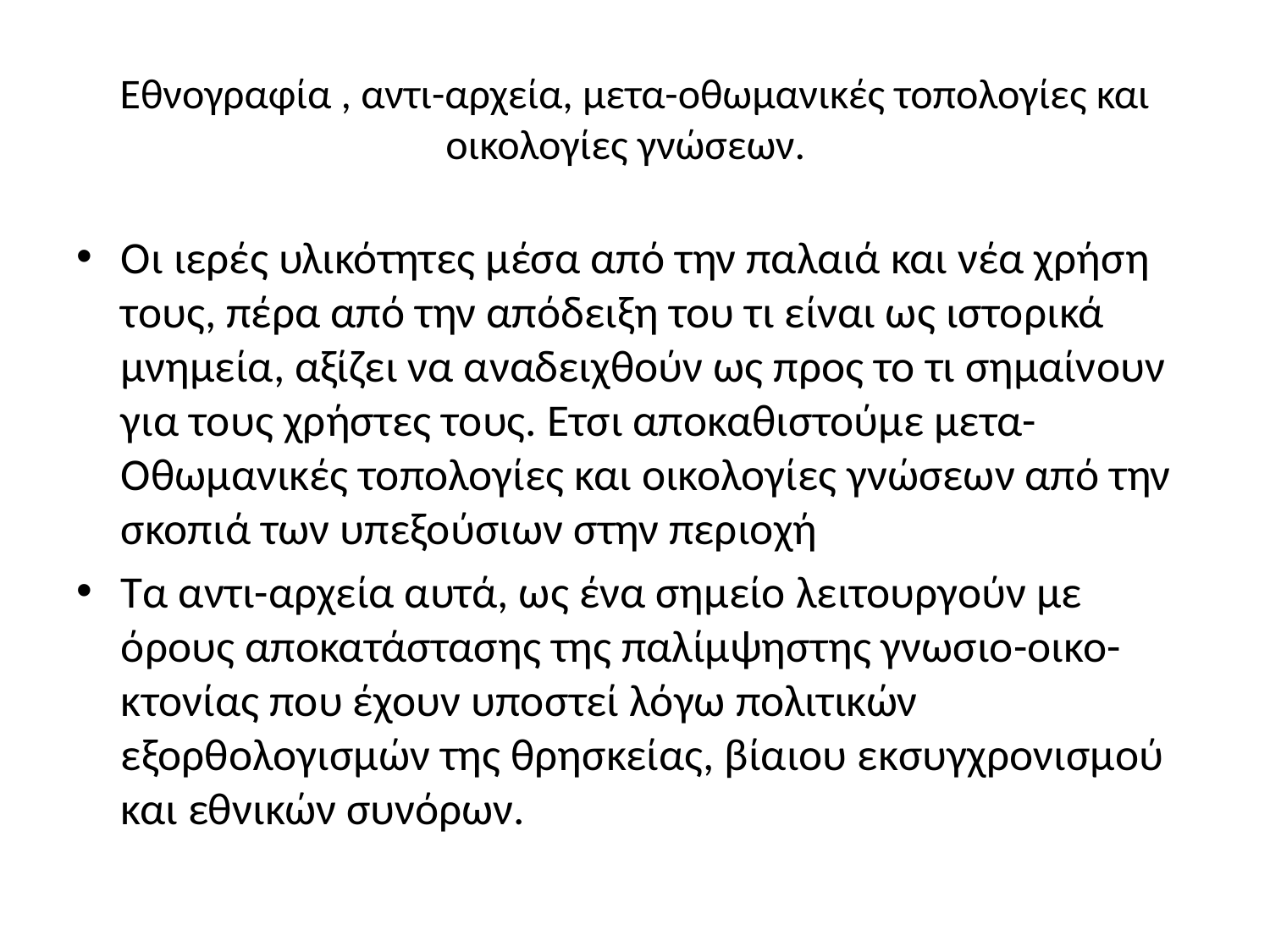

# Εθνογραφία , αντι-αρχεία, μετα-οθωμανικές τοπολογίες και οικολογίες γνώσεων.
Οι ιερές υλικότητες μέσα από την παλαιά και νέα χρήση τους, πέρα από την απόδειξη του τι είναι ως ιστορικά μνημεία, αξίζει να αναδειχθούν ως προς το τι σημαίνουν για τους χρήστες τους. Ετσι αποκαθιστούμε μετα-Οθωμανικές τοπολογίες και οικολογίες γνώσεων από την σκοπιά των υπεξούσιων στην περιοχή
Τα αντι-αρχεία αυτά, ως ένα σημείο λειτουργούν με όρους αποκατάστασης της παλίμψηστης γνωσιο-οικο-κτονίας που έχουν υποστεί λόγω πολιτικών εξορθολογισμών της θρησκείας, βίαιου εκσυγχρονισμού και εθνικών συνόρων.